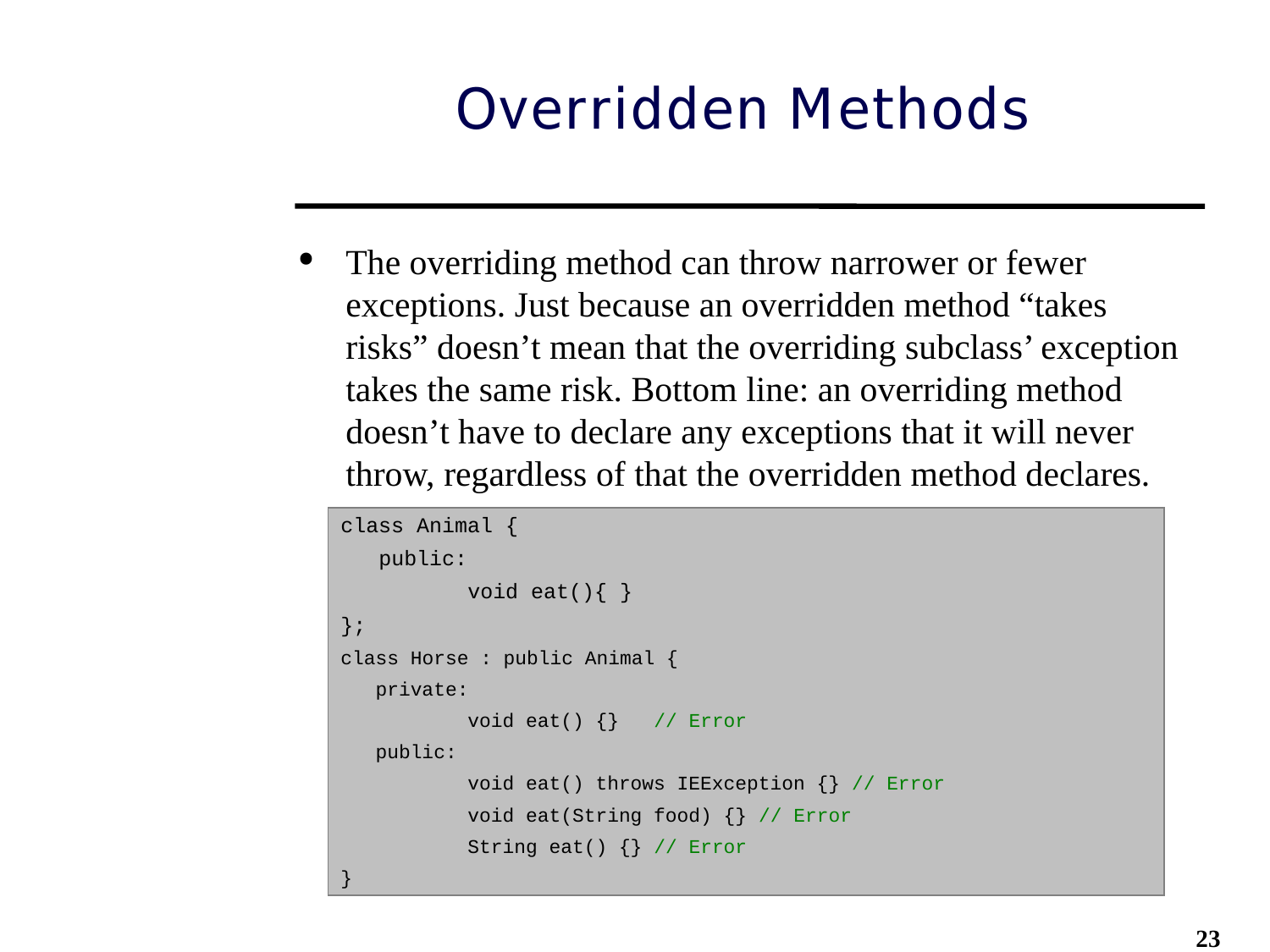

# Overridden Methods
The overriding method can throw narrower or fewer exceptions. Just because an overridden method “takes risks” doesn’t mean that the overriding subclass’ exception takes the same risk. Bottom line: an overriding method doesn’t have to declare any exceptions that it will never throw, regardless of that the overridden method declares.

class Animal {
   public:
	void eat(){ }
};
class Horse : public Animal {
   private:
	void eat() {}   // Error
   public:
	void eat() throws IEException {} // Error
	void eat(String food) {} // Error
   	String eat() {} // Error
}